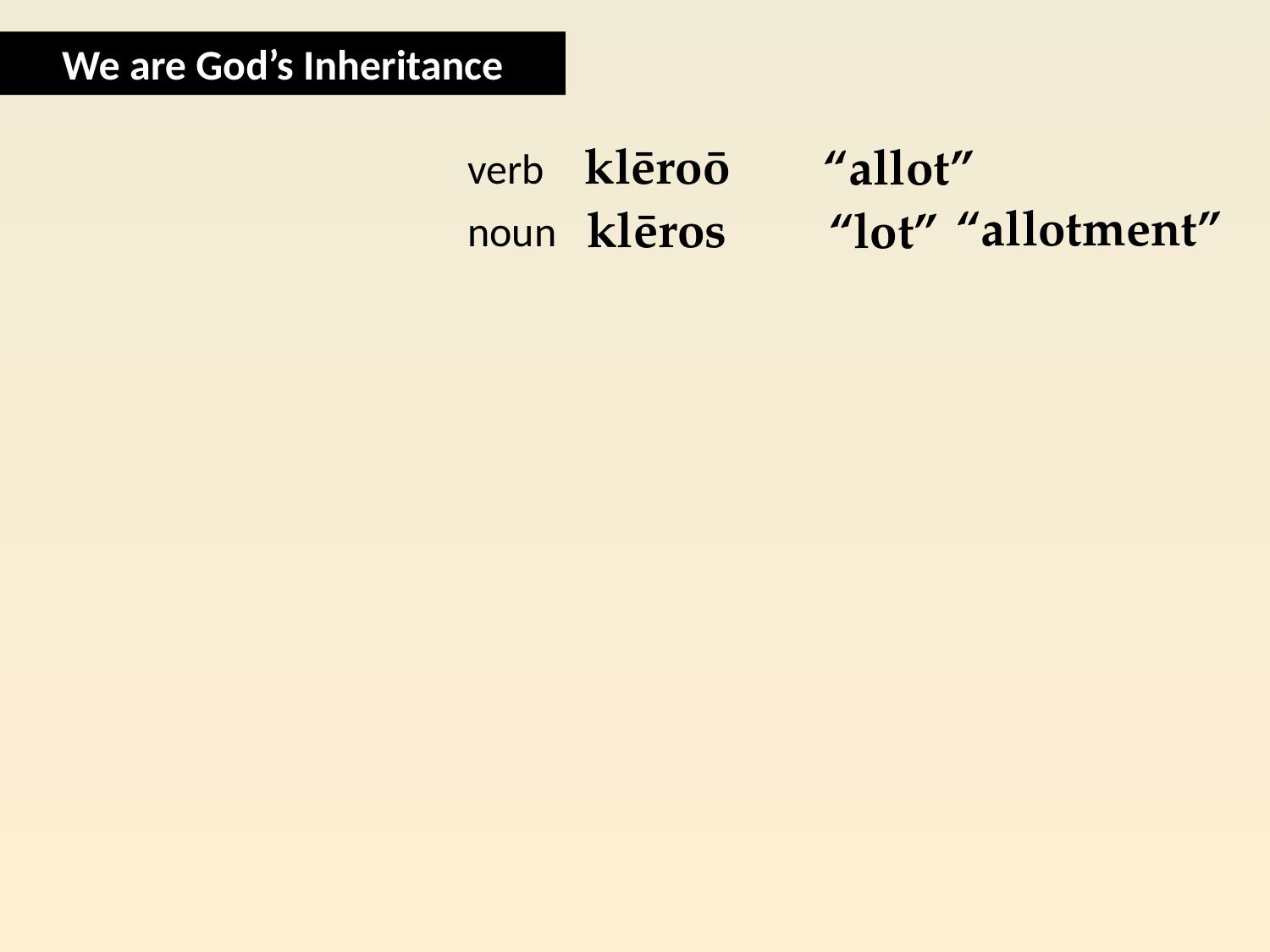

We are God’s Inheritance
klēroō
“allot”
verb
“allotment”
klēros
“lot”
noun